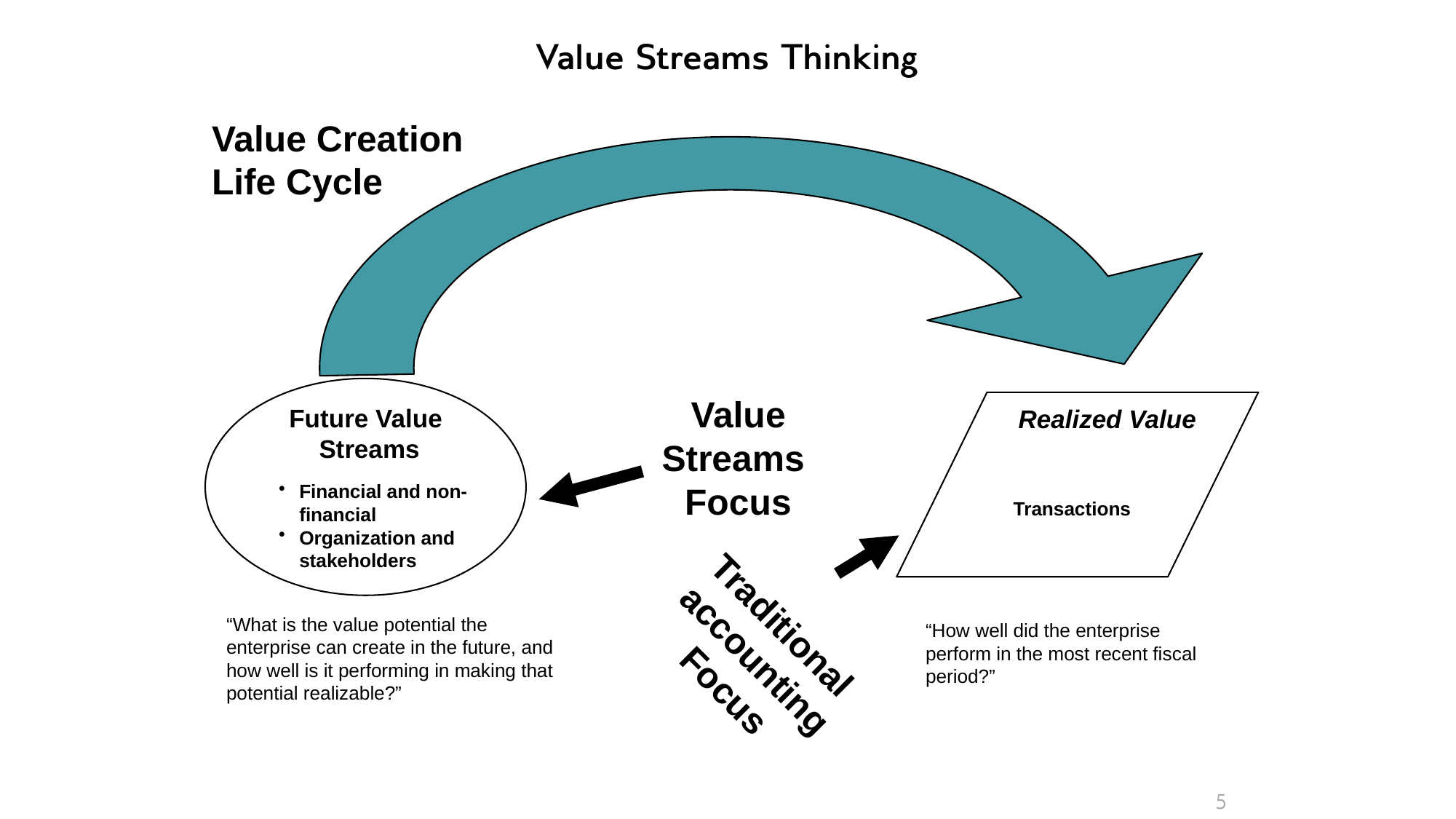

# Value Streams Thinking
Value Creation Life Cycle

Value Streams
Focus

Future Value
Streams
Realized Value

Financial and non-financial
Organization and stakeholders
Transactions

Traditional
accounting
Focus
“What is the value potential the enterprise can create in the future, and how well is it performing in making that potential realizable?”
“How well did the enterprise perform in the most recent fiscal period?”
5